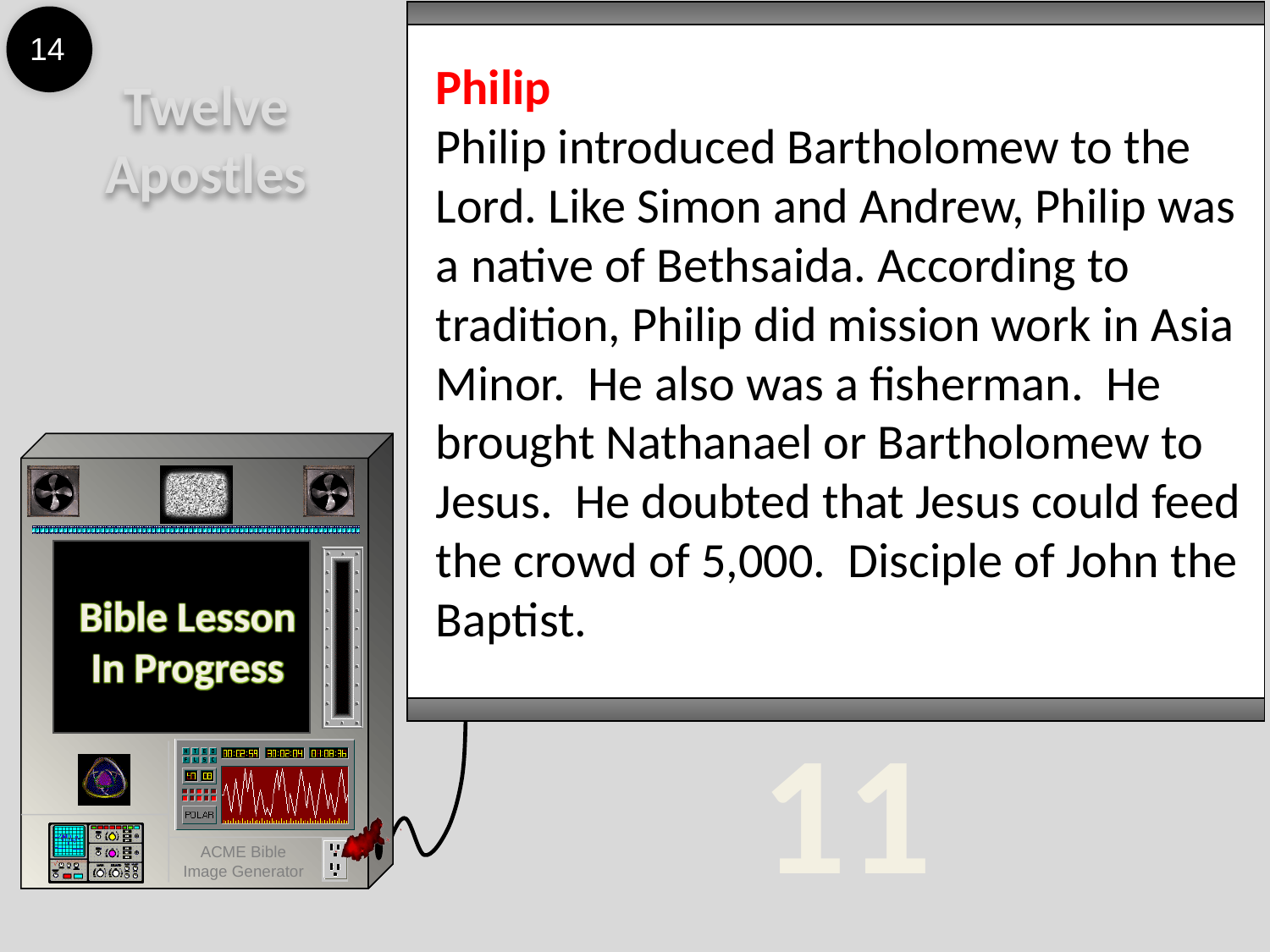

14
Philip
Philip introduced Bartholomew to the Lord. Like Simon and Andrew, Philip was a native of Bethsaida. According to tradition, Philip did mission work in Asia Minor.  He also was a fisherman.  He brought Nathanael or Bartholomew to Jesus.  He doubted that Jesus could feed the crowd of 5,000.  Disciple of John the Baptist.

Twelve
Apostles
11